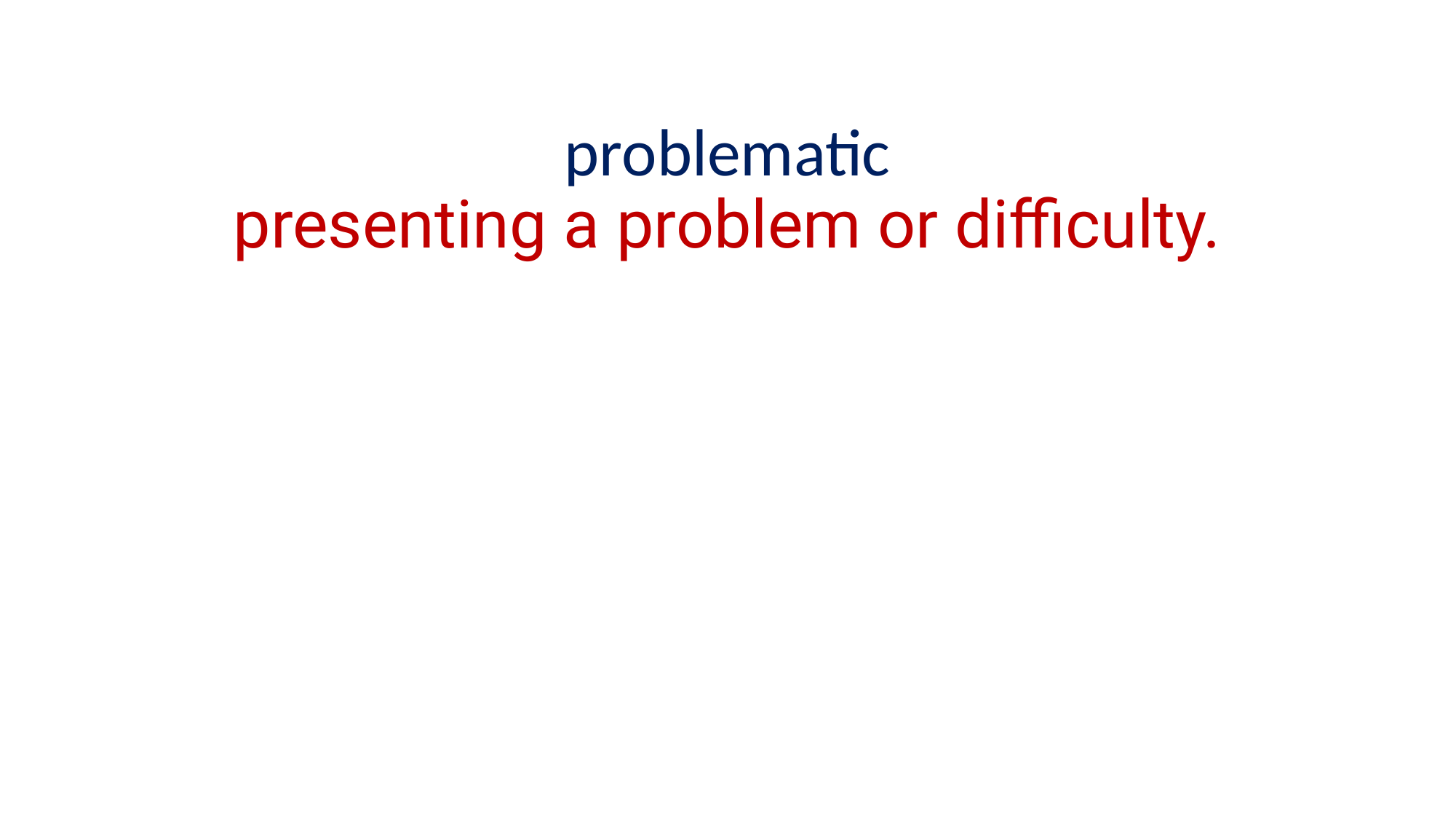

# problematic presenting a problem or difficulty.